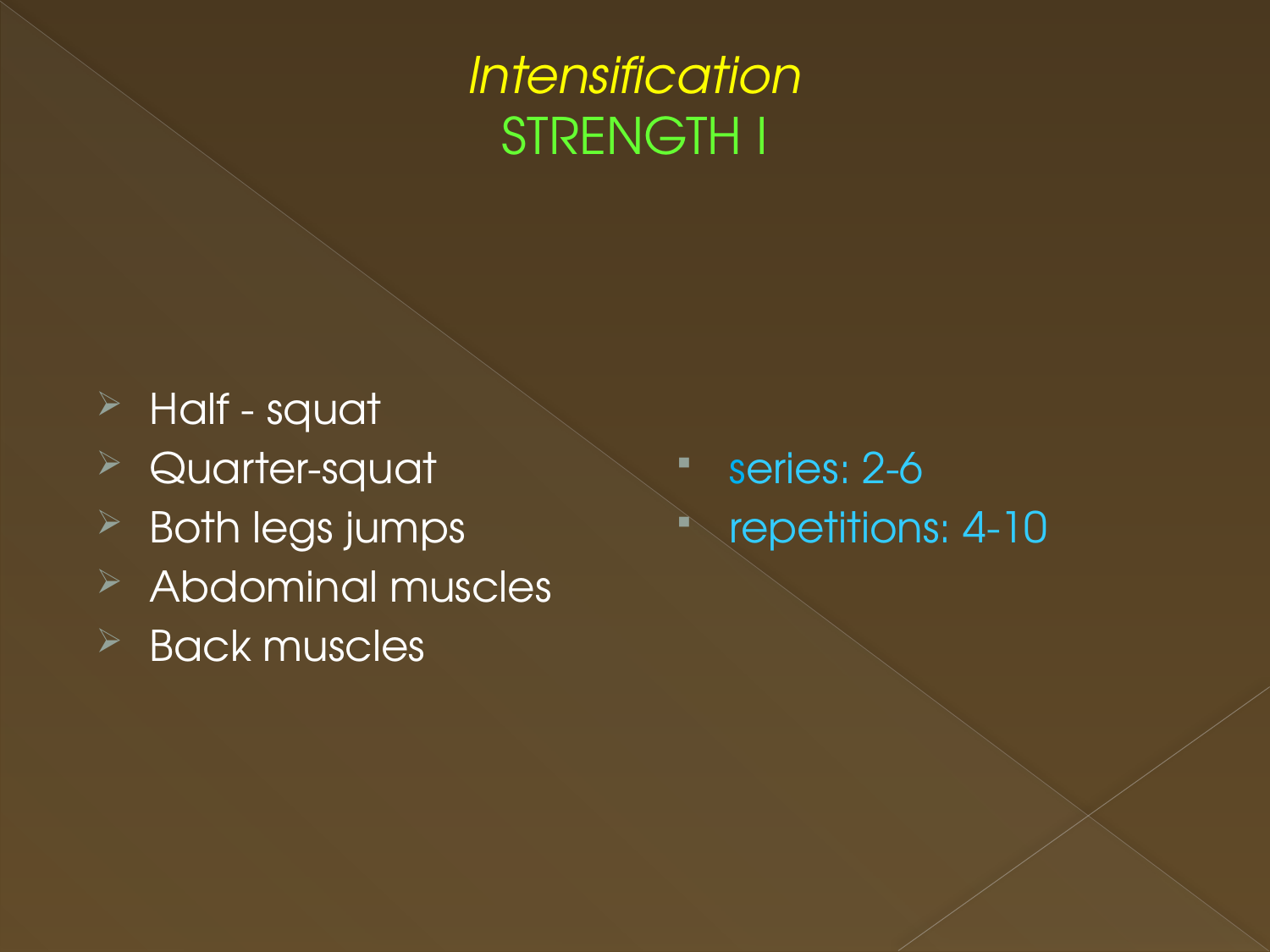

# Intensification STRENGTH I
Half - squat
Quarter-squat
Both legs jumps
Abdominal muscles
Back muscles

series: 2-6
repetitions: 4-10